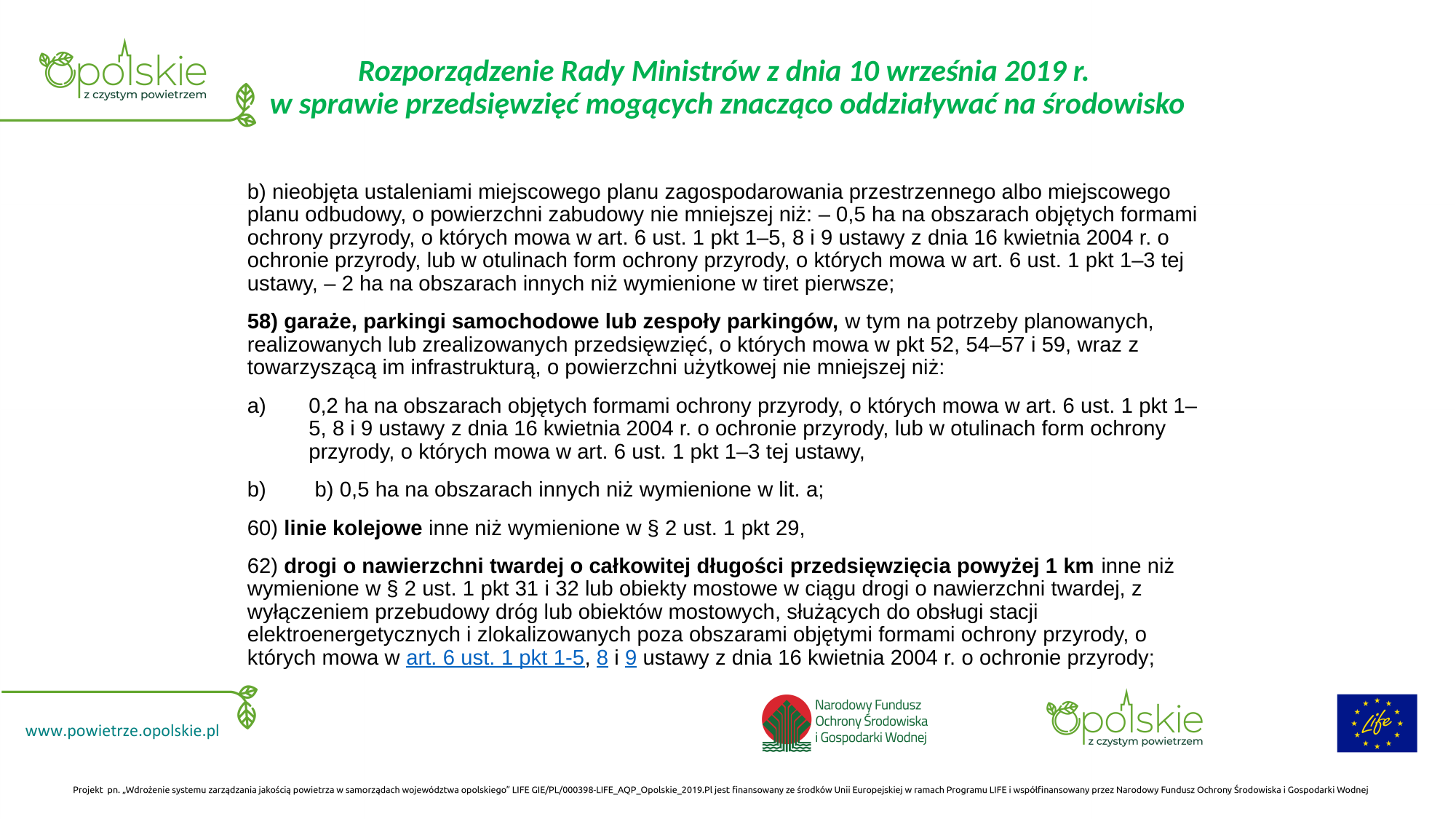

# Rozporządzenie Rady Ministrów z dnia 10 września 2019 r. w sprawie przedsięwzięć mogących znacząco oddziaływać na środowisko

b) nieobjęta ustaleniami miejscowego planu zagospodarowania przestrzennego albo miejscowego planu odbudowy, o powierzchni zabudowy nie mniejszej niż: – 0,5 ha na obszarach objętych formami ochrony przyrody, o których mowa w art. 6 ust. 1 pkt 1–5, 8 i 9 ustawy z dnia 16 kwietnia 2004 r. o ochronie przyrody, lub w otulinach form ochrony przyrody, o których mowa w art. 6 ust. 1 pkt 1–3 tej ustawy, – 2 ha na obszarach innych niż wymienione w tiret pierwsze;
58) garaże, parkingi samochodowe lub zespoły parkingów, w tym na potrzeby planowanych, realizowanych lub zrealizowanych przedsięwzięć, o których mowa w pkt 52, 54–57 i 59, wraz z towarzyszącą im infrastrukturą, o powierzchni użytkowej nie mniejszej niż:
0,2 ha na obszarach objętych formami ochrony przyrody, o których mowa w art. 6 ust. 1 pkt 1–5, 8 i 9 ustawy z dnia 16 kwietnia 2004 r. o ochronie przyrody, lub w otulinach form ochrony przyrody, o których mowa w art. 6 ust. 1 pkt 1–3 tej ustawy,
 b) 0,5 ha na obszarach innych niż wymienione w lit. a;
60) linie kolejowe inne niż wymienione w § 2 ust. 1 pkt 29,
62) drogi o nawierzchni twardej o całkowitej długości przedsięwzięcia powyżej 1 km inne niż wymienione w § 2 ust. 1 pkt 31 i 32 lub obiekty mostowe w ciągu drogi o nawierzchni twardej, z wyłączeniem przebudowy dróg lub obiektów mostowych, służących do obsługi stacji elektroenergetycznych i zlokalizowanych poza obszarami objętymi formami ochrony przyrody, o których mowa w art. 6 ust. 1 pkt 1-5, 8 i 9 ustawy z dnia 16 kwietnia 2004 r. o ochronie przyrody;